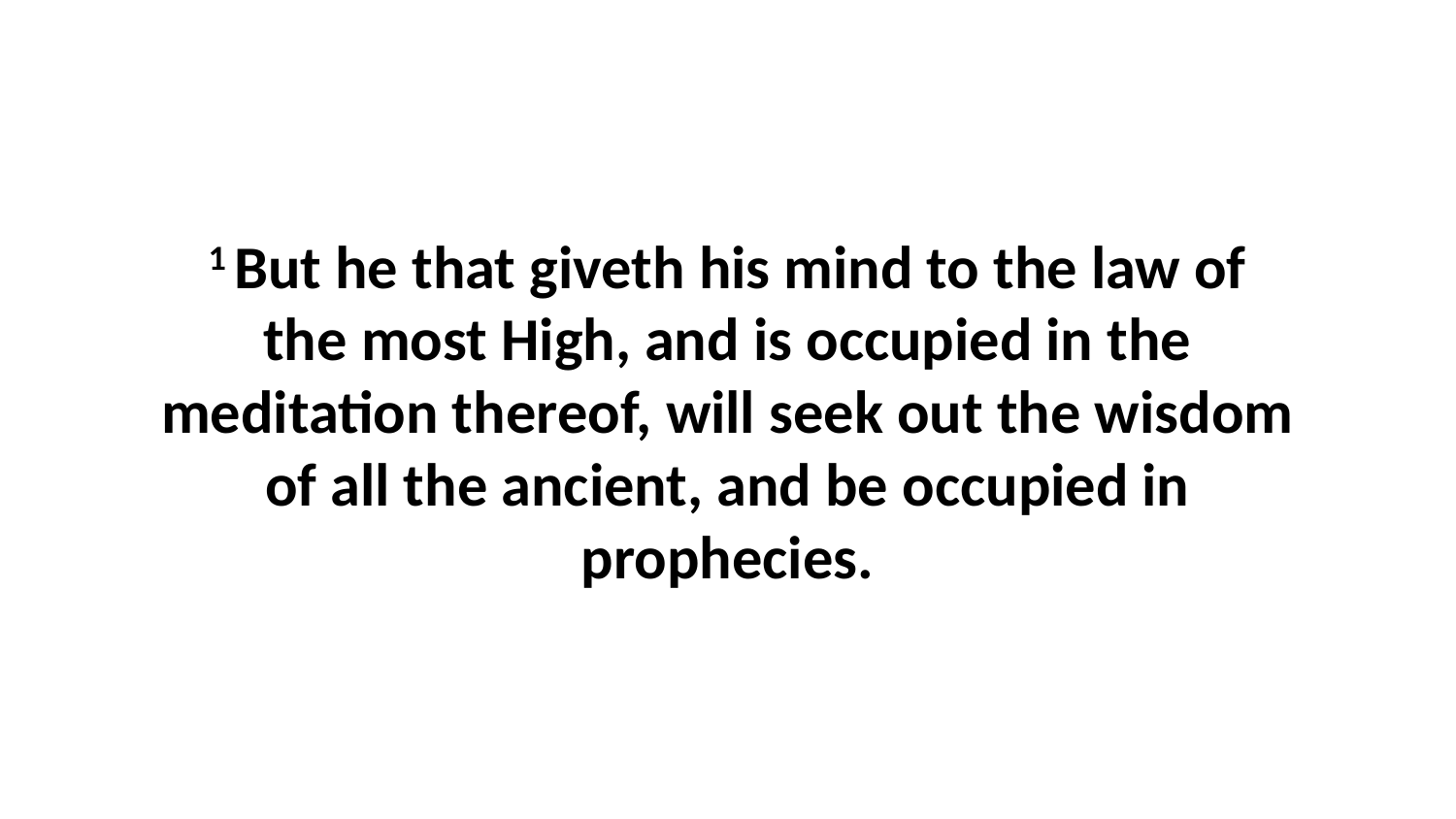

1 But he that giveth his mind to the law of the most High, and is occupied in the meditation thereof, will seek out the wisdom of all the ancient, and be occupied in prophecies.